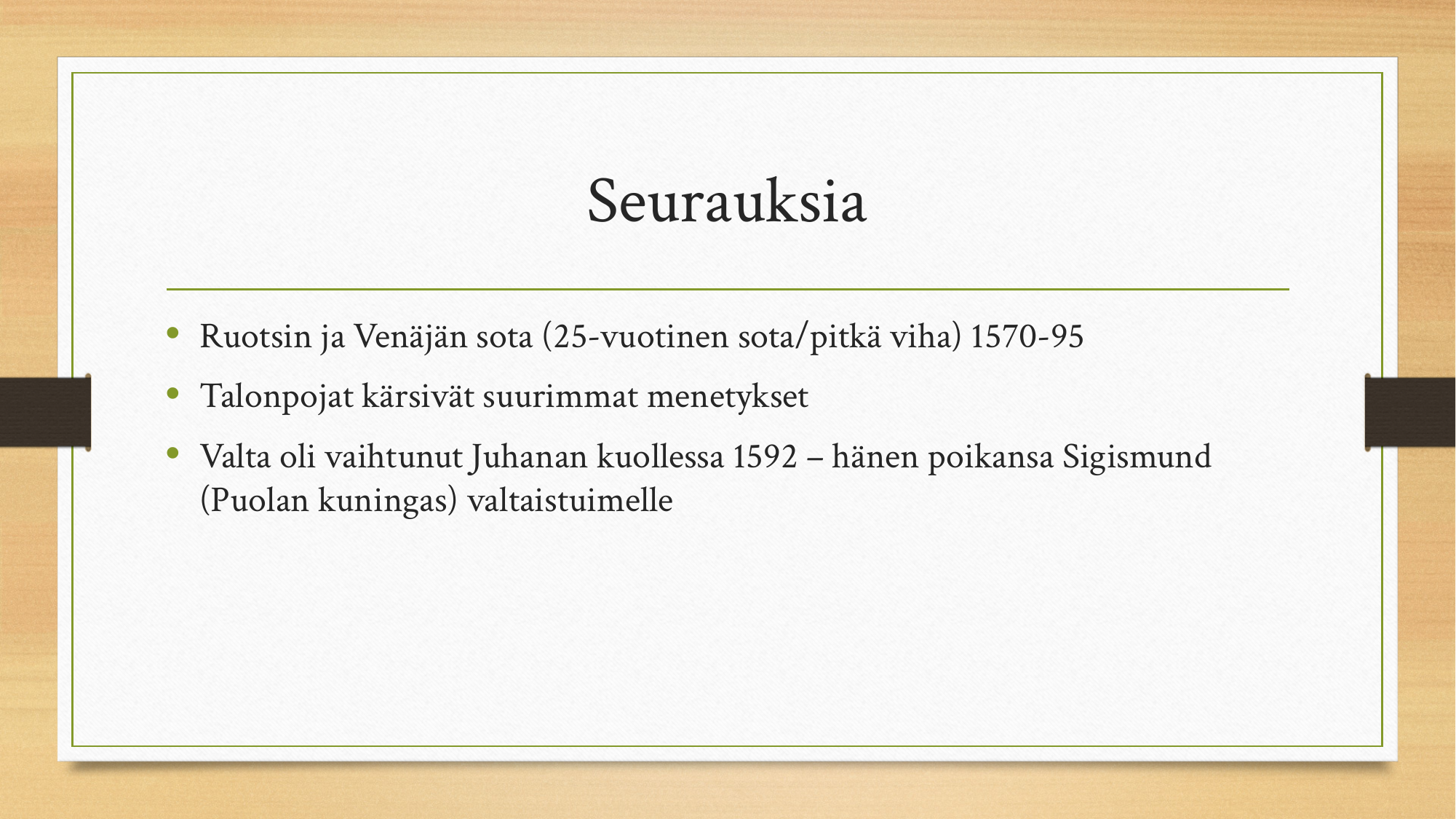

# Seurauksia
Ruotsin ja Venäjän sota (25-vuotinen sota/pitkä viha) 1570-95
Talonpojat kärsivät suurimmat menetykset
Valta oli vaihtunut Juhanan kuollessa 1592 – hänen poikansa Sigismund (Puolan kuningas) valtaistuimelle